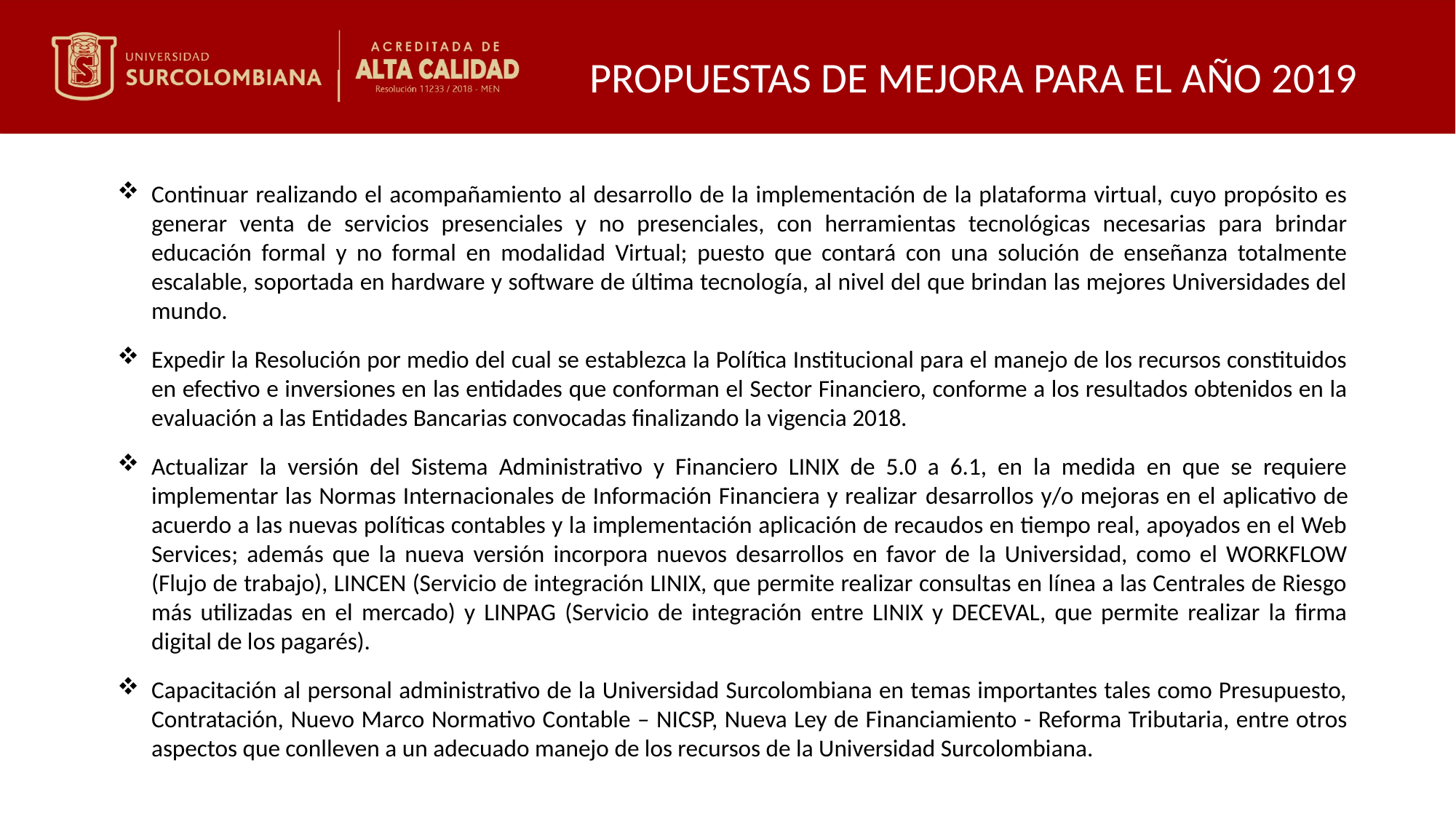

PROPUESTAS DE MEJORA PARA EL AÑO 2019
Continuar realizando el acompañamiento al desarrollo de la implementación de la plataforma virtual, cuyo propósito es generar venta de servicios presenciales y no presenciales, con herramientas tecnológicas necesarias para brindar educación formal y no formal en modalidad Virtual; puesto que contará con una solución de enseñanza totalmente escalable, soportada en hardware y software de última tecnología, al nivel del que brindan las mejores Universidades del mundo.

Expedir la Resolución por medio del cual se establezca la Política Institucional para el manejo de los recursos constituidos en efectivo e inversiones en las entidades que conforman el Sector Financiero, conforme a los resultados obtenidos en la evaluación a las Entidades Bancarias convocadas finalizando la vigencia 2018.

Actualizar la versión del Sistema Administrativo y Financiero LINIX de 5.0 a 6.1, en la medida en que se requiere implementar las Normas Internacionales de Información Financiera y realizar desarrollos y/o mejoras en el aplicativo de acuerdo a las nuevas políticas contables y la implementación aplicación de recaudos en tiempo real, apoyados en el Web Services; además que la nueva versión incorpora nuevos desarrollos en favor de la Universidad, como el WORKFLOW (Flujo de trabajo), LINCEN (Servicio de integración LINIX, que permite realizar consultas en línea a las Centrales de Riesgo más utilizadas en el mercado) y LINPAG (Servicio de integración entre LINIX y DECEVAL, que permite realizar la firma digital de los pagarés).

Capacitación al personal administrativo de la Universidad Surcolombiana en temas importantes tales como Presupuesto, Contratación, Nuevo Marco Normativo Contable – NICSP, Nueva Ley de Financiamiento - Reforma Tributaria, entre otros aspectos que conlleven a un adecuado manejo de los recursos de la Universidad Surcolombiana.